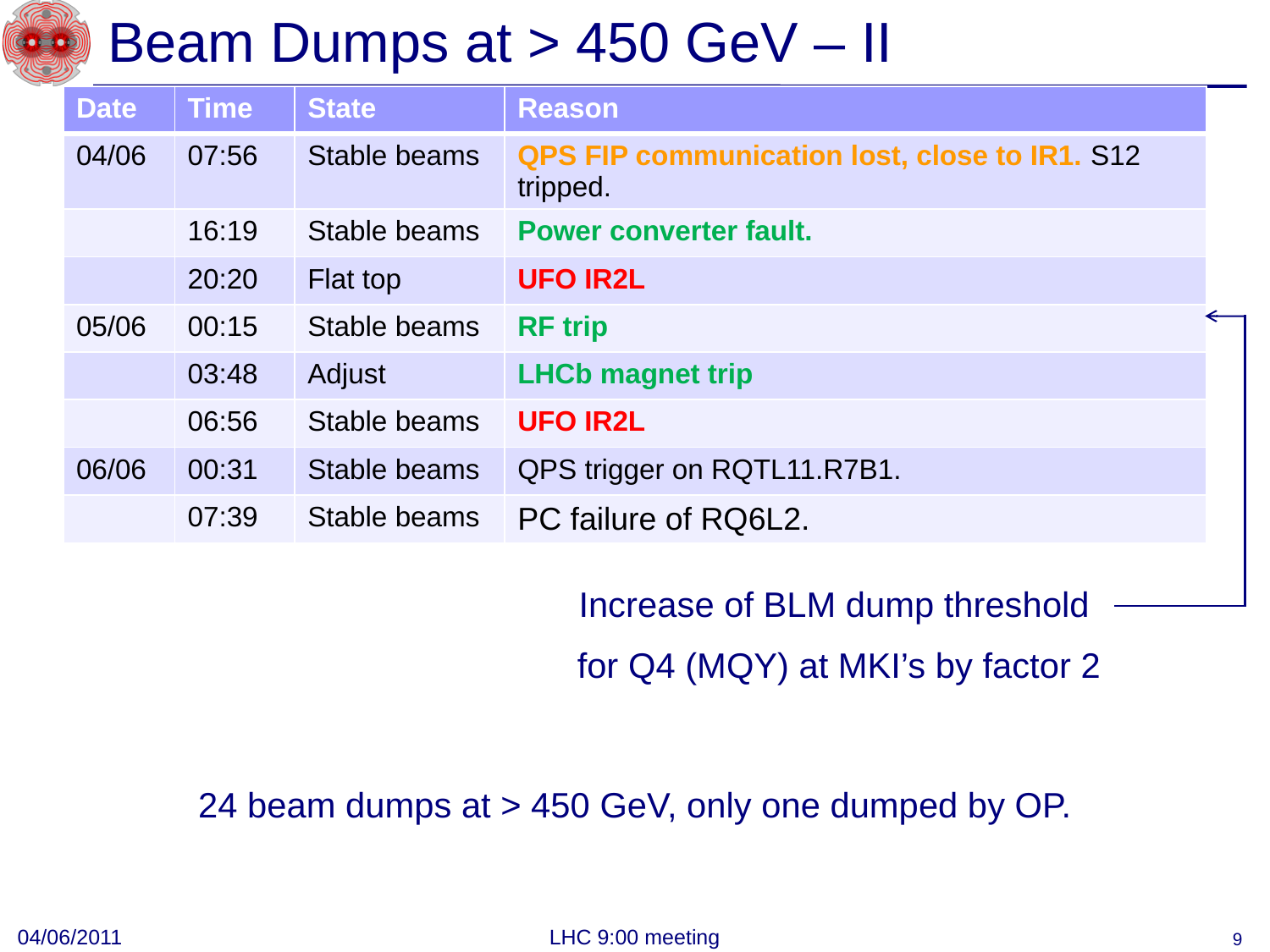

# Beam Dumps at > 450 GeV – II
| Date | Time | State | Reason |
| --- | --- | --- | --- |
| 04/06 | 07:56 | Stable beams | QPS FIP communication lost, close to IR1. S12 tripped. |
|  | 16:19 | Stable beams | Power converter fault. |
|  | 20:20 | Flat top | UFO IR2L |
| 05/06 | 00:15 | Stable beams | RF trip |
|  | 03:48 | Adjust | LHCb magnet trip |
|  | 06:56 | Stable beams | UFO IR2L |
| 06/06 | 00:31 | Stable beams | QPS trigger on RQTL11.R7B1. |
|  | 07:39 | Stable beams | PC failure of RQ6L2. |
Increase of BLM dump threshold
for Q4 (MQY) at MKI’s by factor 2
24 beam dumps at > 450 GeV, only one dumped by OP.
04/06/2011
LHC 9:00 meeting
9